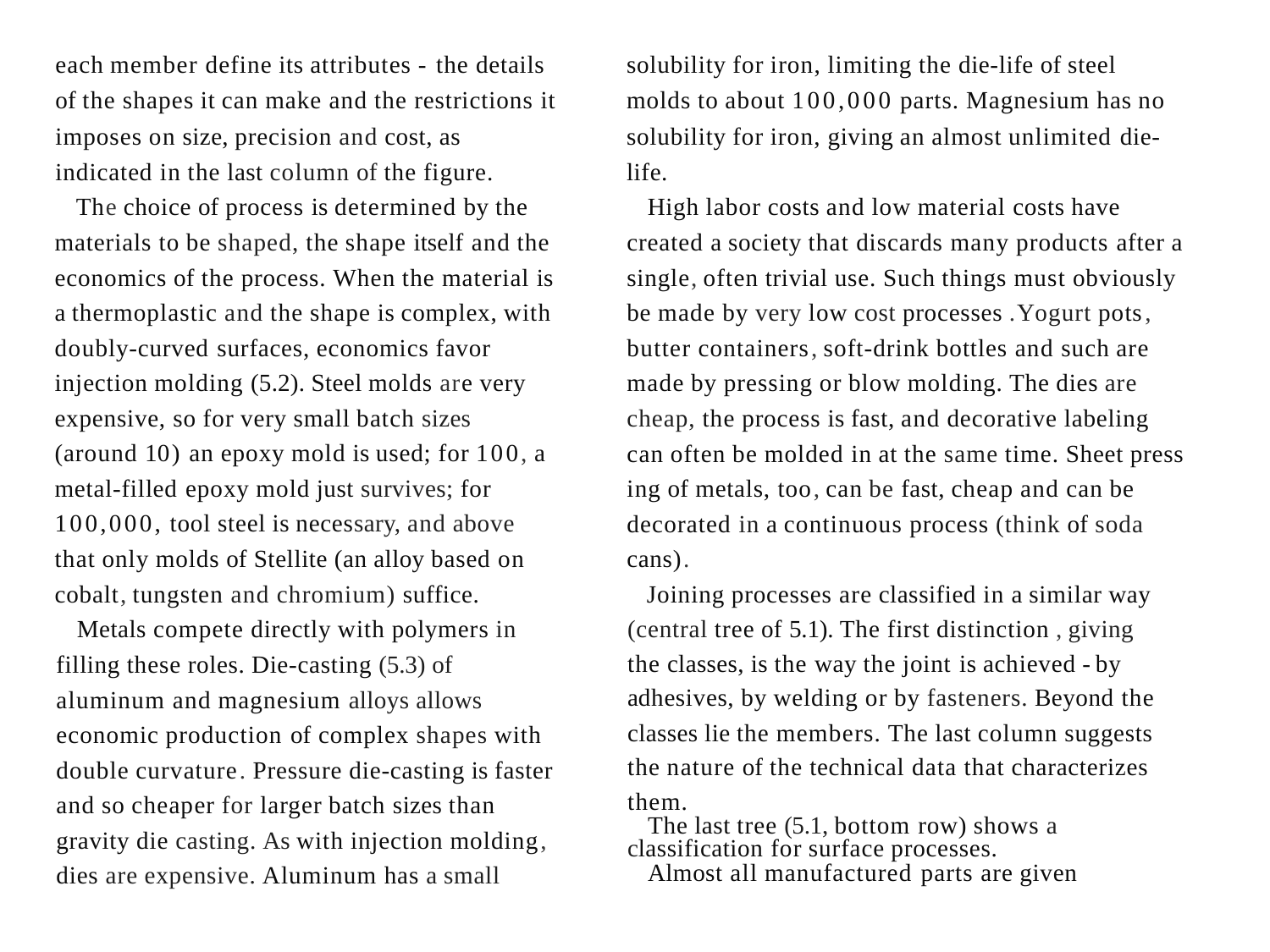

each member define its attributes - the details of the shapes it can make and the restrictions it imposes on size, precision and cost, as indicated in the last column of the figure.
The choice of process is determined by the materials to be shaped, the shape itself and the economics of the process. When the material is a thermoplastic and the shape is complex, with dou­bly-curved surfaces, economics favor injection molding (5.2). Steel molds are very expensive, so for very small batch sizes (around 10) an epoxy mold is used; for 100, a metal-filled epoxy mold just survives; for 100,000, tool steel is neces­sary, and above that only molds of Stellite (an alloy based on cobalt, tungsten and chromium) suffice.
Metals compete directly with poly­mers in filling these roles. Die-casting (5.3) of aluminum and magnesium alloys allows economic production of complex shapes with double curvature. Pressure die-casting is faster and so cheaper for larger batch sizes than gravity die­ casting. As with injection molding, dies are expensive. Aluminum has a small
solubility for iron, limiting the die-life of steel molds to about 100,000 parts. Magnesium has no solubility for iron, giving an almost unlimited die-life.
High labor costs and low material costs have created a society that discards many products after a single, often trivial use. Such things must obviously be made by very low cost processes .Yogurt pots, butter containers, soft-drink bottles and such are made by pressing or blow mold­ing. The dies are cheap, the process is fast, and decorative labeling can often be molded in at the same time. Sheet press­ ing of metals, too, can be fast, cheap and can be decorated in a continuous process (think of soda cans).
Joining processes are classified in a similar way (central tree of 5.1). The first distinction , giving the classes, is the way the joint is achieved -by adhesives, by welding or by fasteners. Beyond the classes lie the members. The last column suggests the nature of the technical data that characterizes them.
The last tree (5.1, bottom row) shows a classification for surface processes.
Almost all manufactured parts are given